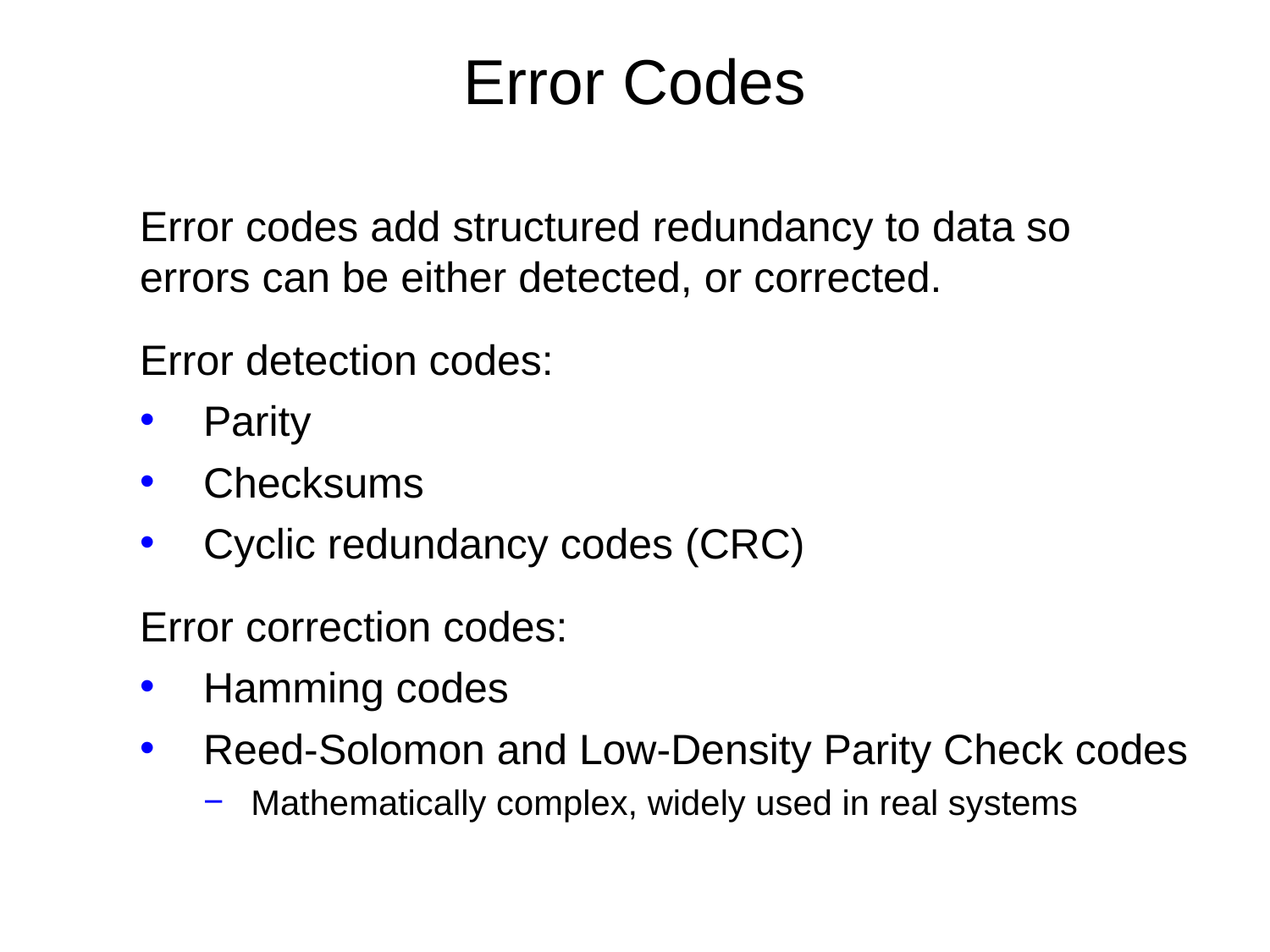

# Error Codes
Error codes add structured redundancy to data so  errors can be either detected, or corrected.
Error detection codes:
Parity
Checksums
Cyclic redundancy codes (CRC)
Error correction codes:
Hamming codes
Reed-Solomon and Low-Density Parity Check codes
Mathematically complex, widely used in real systems